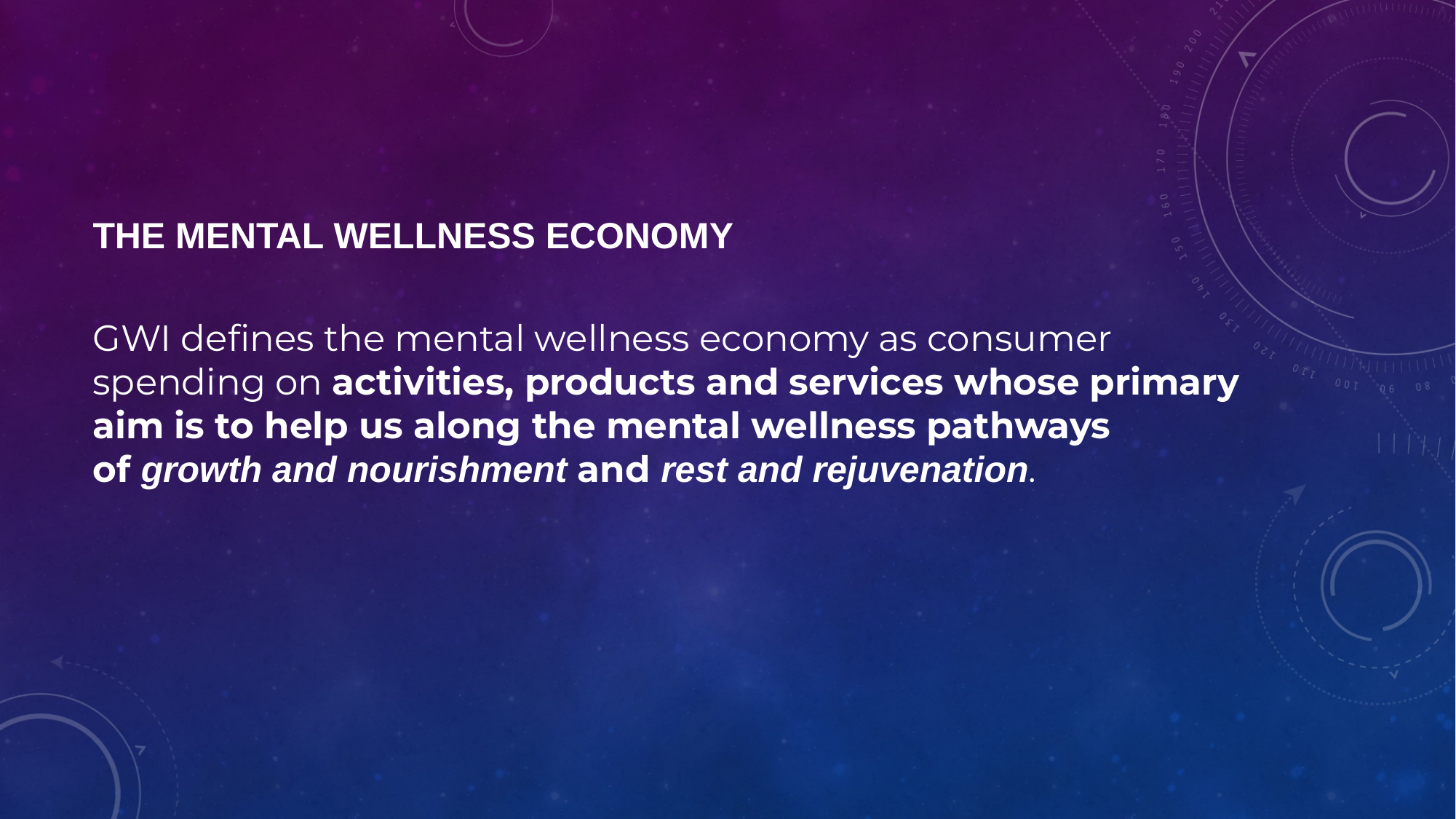

# The Mental Wellness Economy
GWI defines the mental wellness economy as consumer spending on activities, products and services whose primary aim is to help us along the mental wellness pathways of growth and nourishment and rest and rejuvenation.